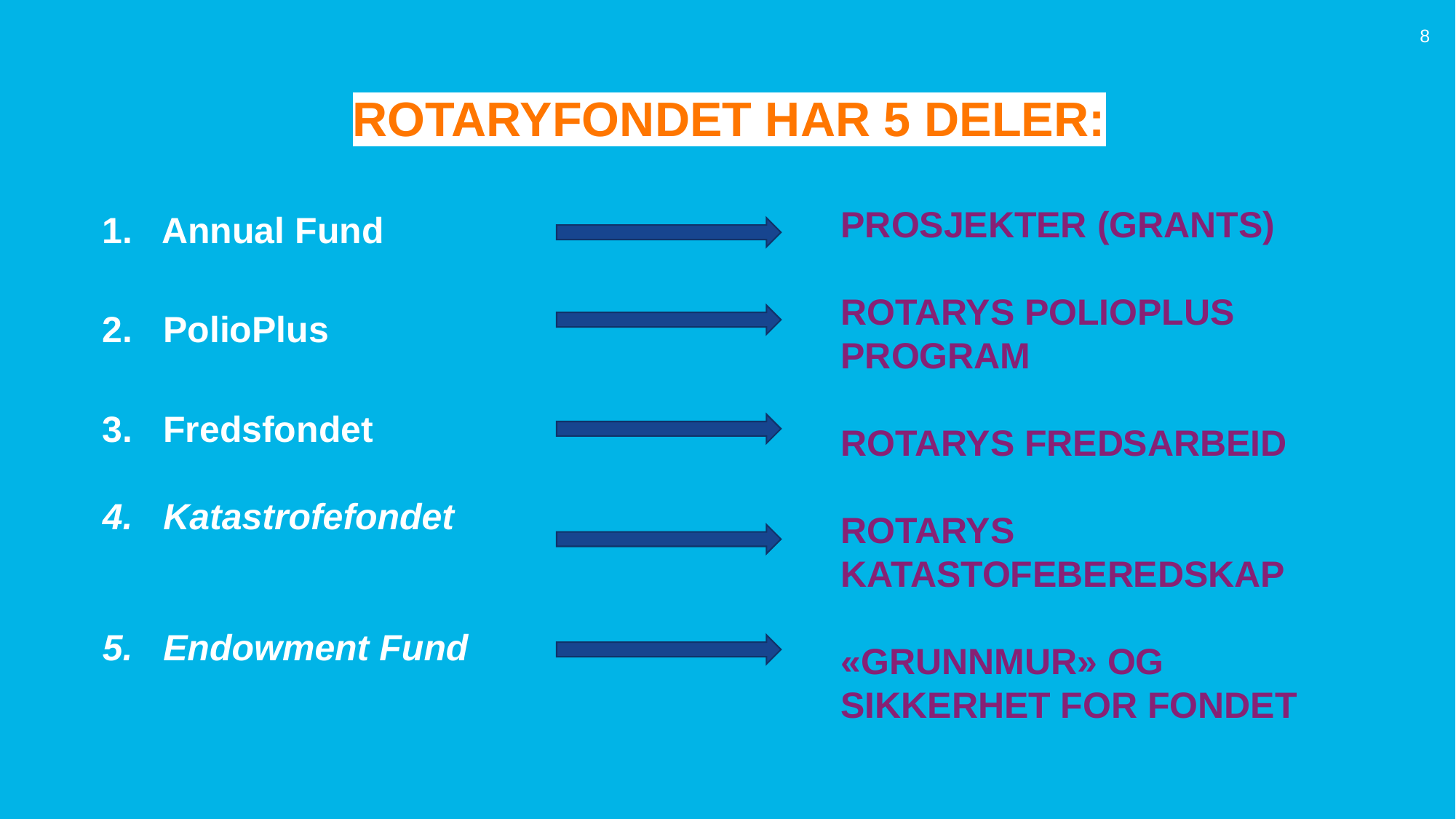

8
ROTARYFONDET HAR 5 DELER:

PROSJEKTER (GRANTS)

ROTARYS POLIOPLUS PROGRAM

ROTARYS FREDSARBEID

ROTARYS KATASTOFEBEREDSKAP

«GRUNNMUR» OG SIKKERHET FOR FONDET

1.   Annual Fund

2.   PolioPlus

3.   Fredsfondet

4.   Katastrofefondet

5.   Endowment Fund